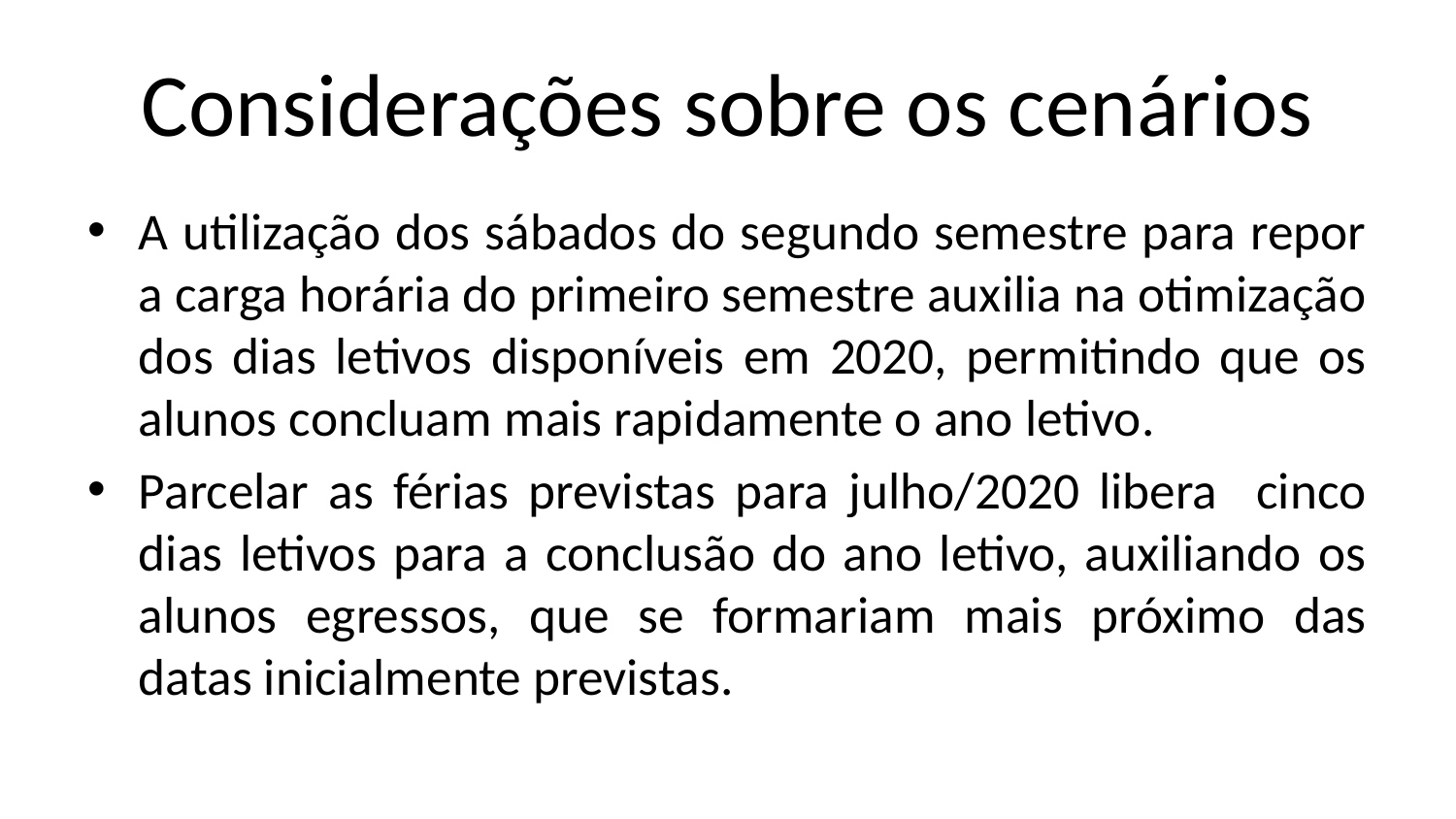

# Considerações sobre os cenários
A utilização dos sábados do segundo semestre para repor a carga horária do primeiro semestre auxilia na otimização dos dias letivos disponíveis em 2020, permitindo que os alunos concluam mais rapidamente o ano letivo.
Parcelar as férias previstas para julho/2020 libera  cinco dias letivos para a conclusão do ano letivo, auxiliando os alunos egressos, que se formariam mais próximo das datas inicialmente previstas.